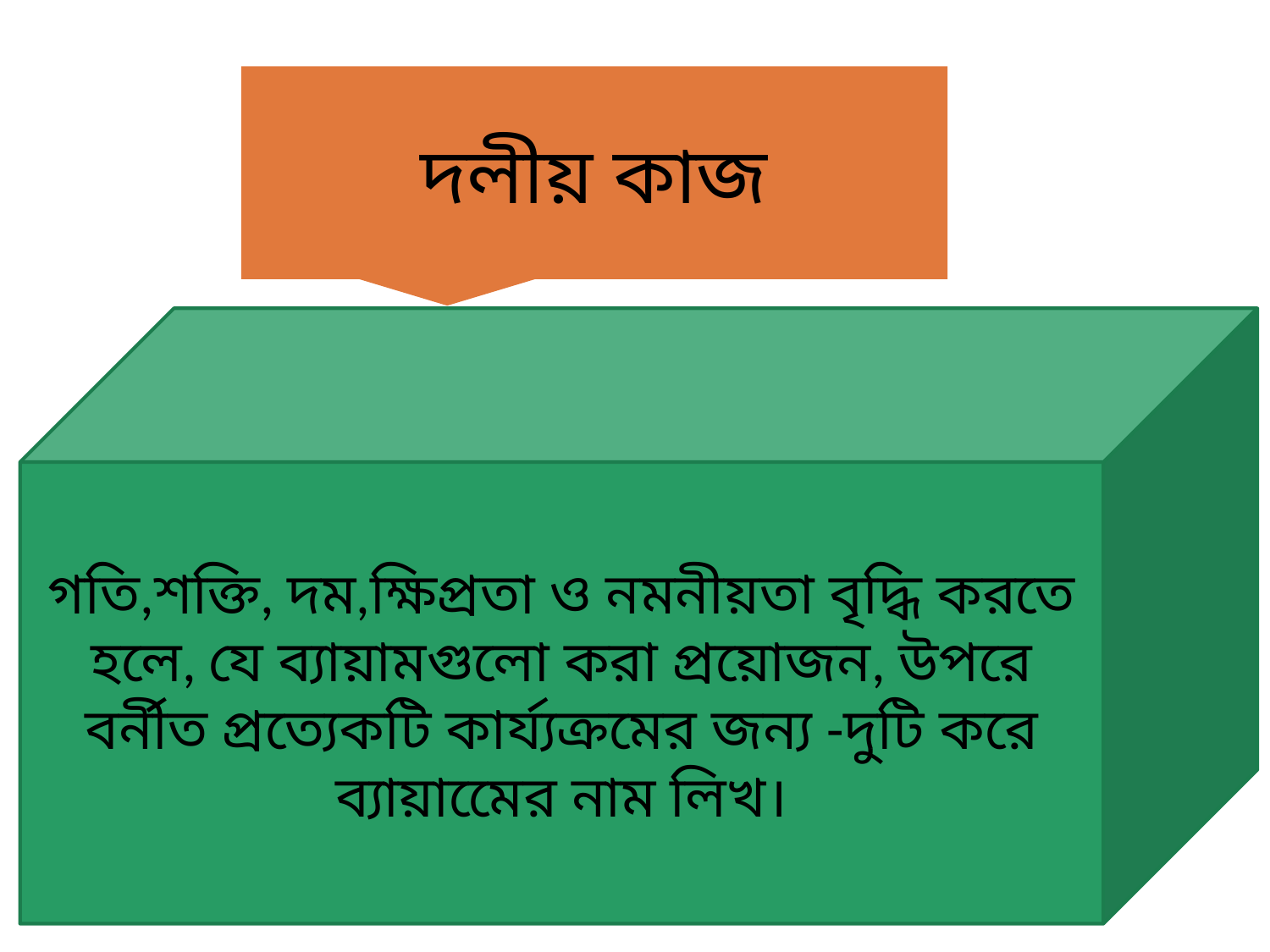

দলীয় কাজ
গতি,শক্তি, দম,ক্ষিপ্রতা ও নমনীয়তা বৃদ্ধি করতে হলে, যে ব্যায়ামগুলো করা প্রয়োজন, উপরে বর্নীত প্রত্যেকটি কার্য্যক্রমের জন্য -দুটি করে ব্যায়ামেের নাম লিখ।